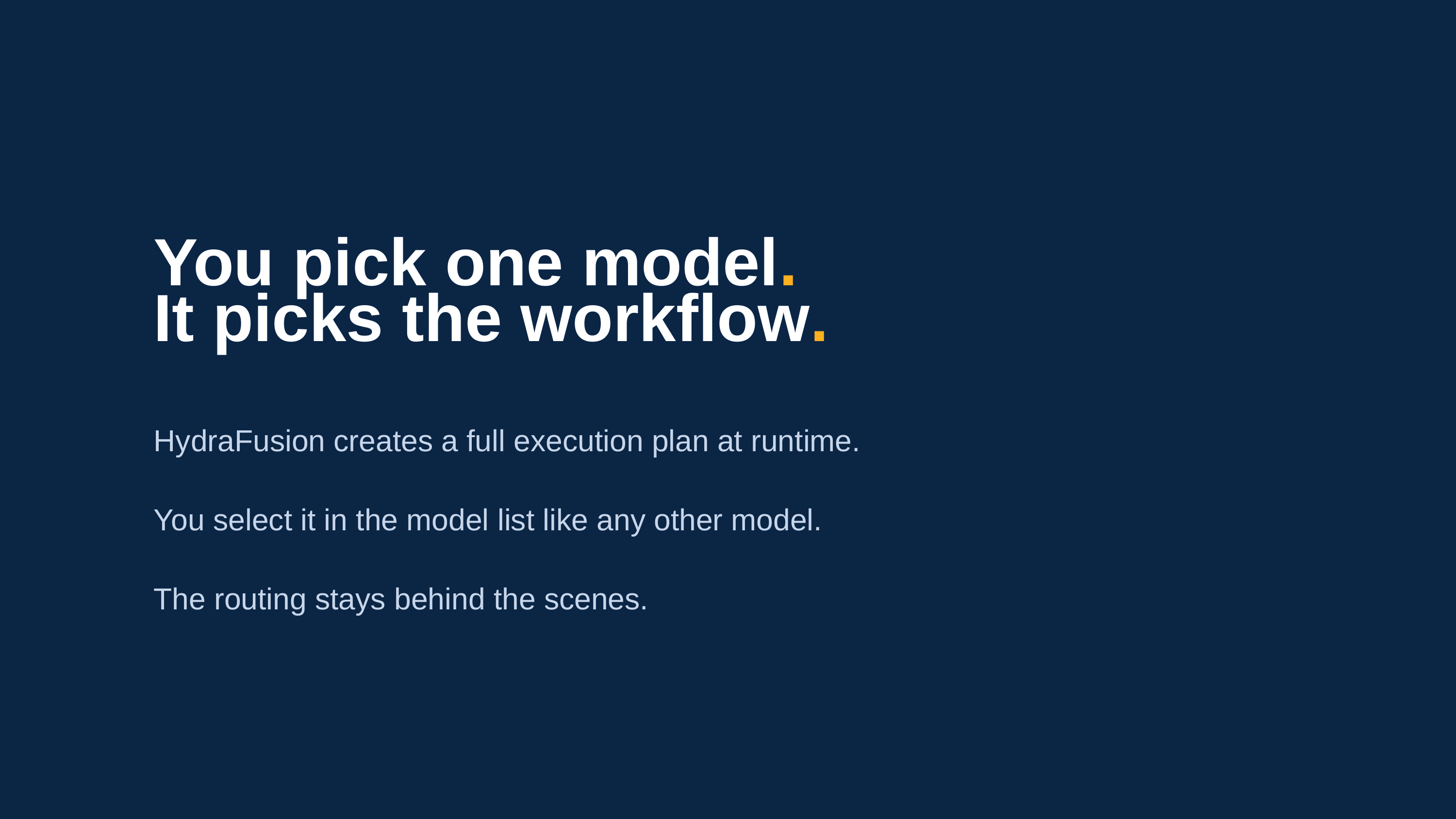

You pick one model.
It picks the workflow.
HydraFusion creates a full execution plan at runtime.

You select it in the model list like any other model.
The routing stays behind the scenes.